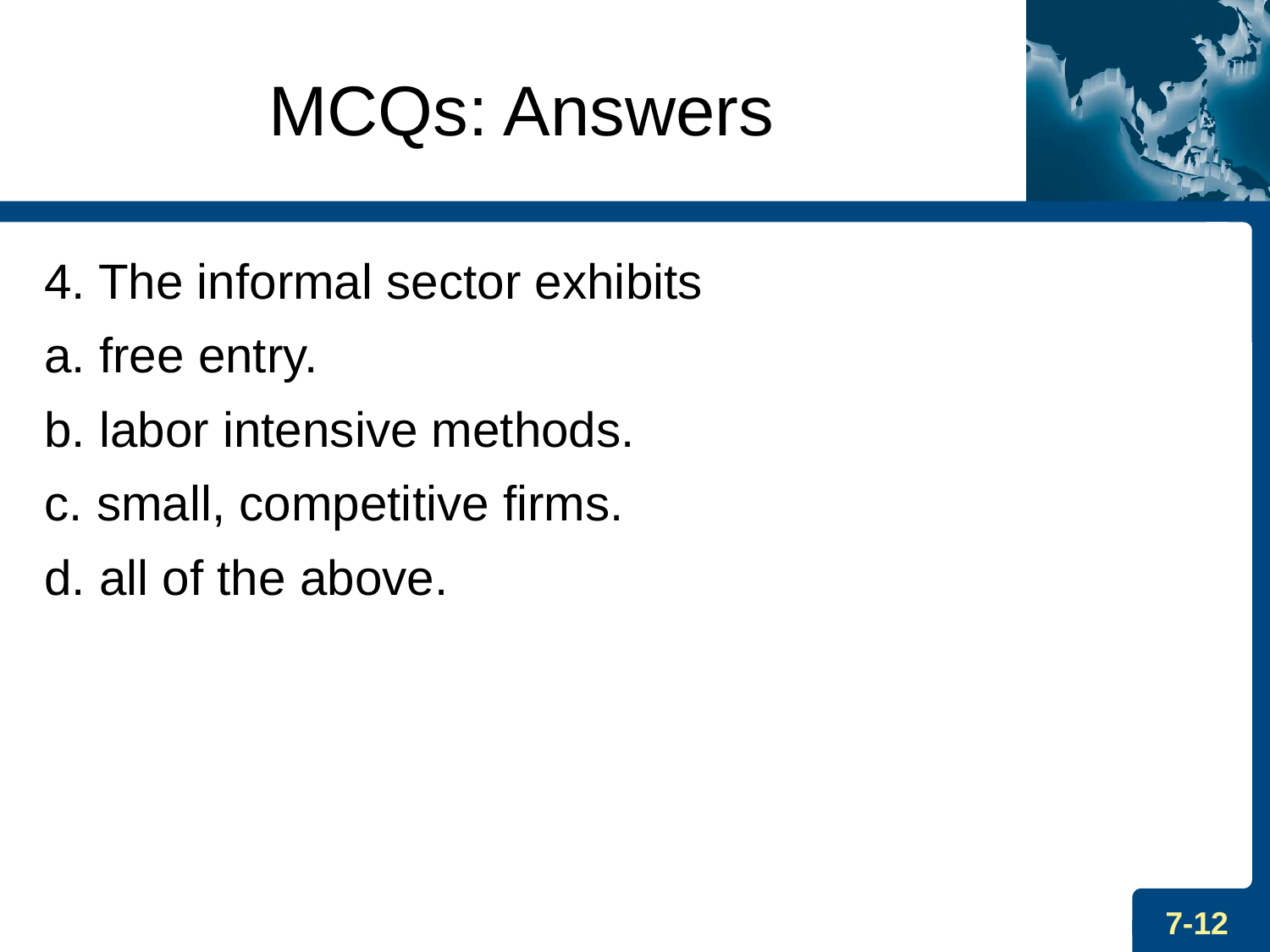

MCQs: Answers
4. The informal sector exhibits
a. free entry.
b. labor intensive methods.
c. small, competitive firms.
d. all of the above.

7-12